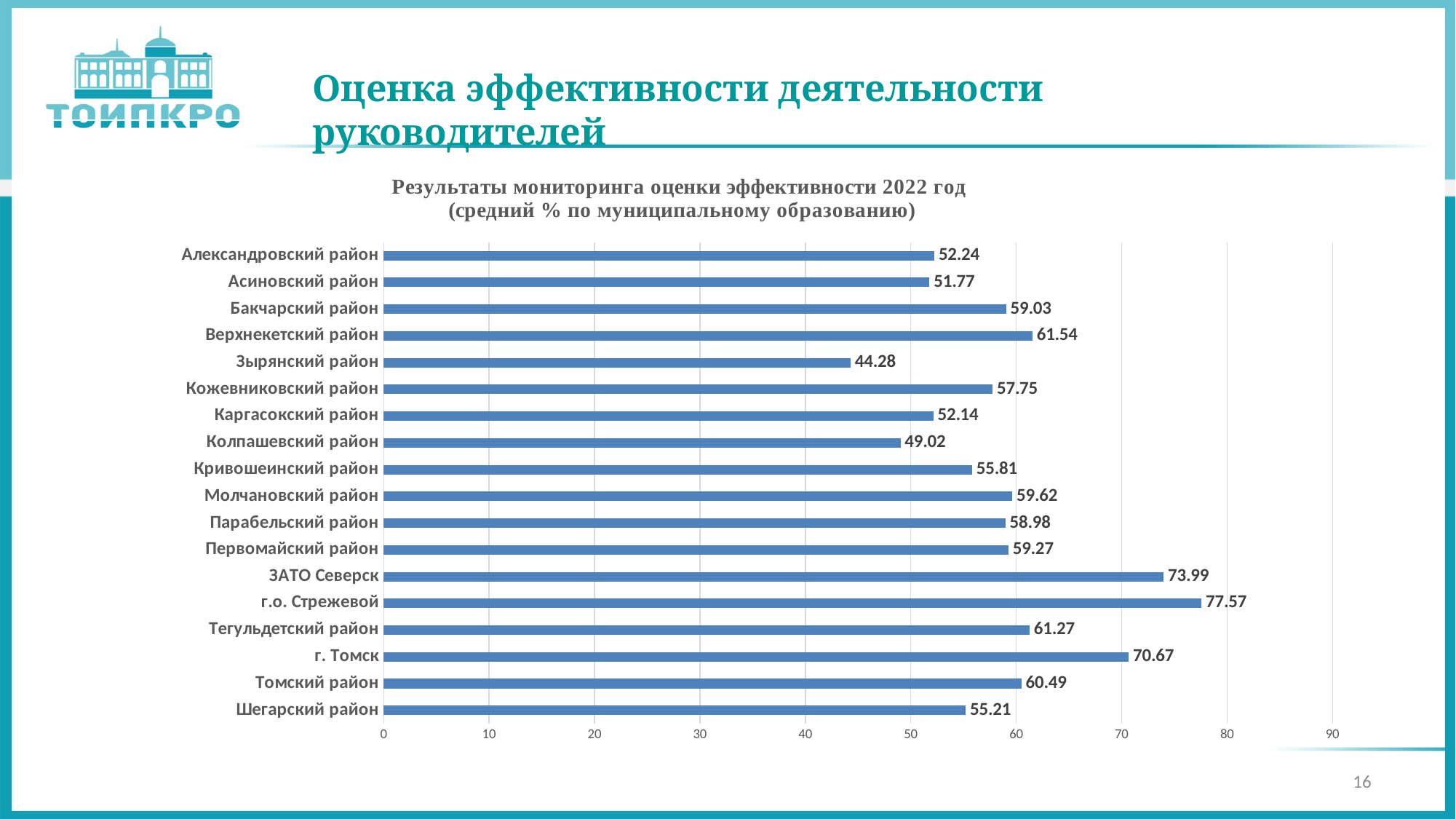

Оценка эффективности деятельности руководителей

### Chart: Результаты мониторинга оценки эффективности 2022 год
(средний % по муниципальному образованию)

| Category | Результаты мониторинга эффективности 2022 год (средний % по муниципальному образованию) |
|---|---|
| Шегарский район | 55.21 |
| Томский район | 60.49 |
| г. Томск | 70.67 |
| Тегульдетский район | 61.27 |
| г.о. Стрежевой | 77.57 |
| ЗАТО Северск | 73.99 |
| Первомайский район | 59.27 |
| Парабельский район | 58.98 |
| Молчановский район | 59.62 |
| Кривошеинский район | 55.81 |
| Колпашевский район | 49.02 |
| Каргасокский район | 52.14 |
| Кожевниковский район | 57.75 |
| Зырянский район | 44.28 |
| Верхнекетский район | 61.54 |
| Бакчарский район | 59.03 |
| Асиновский район | 51.77 |
| Александровский район | 52.24 |
16